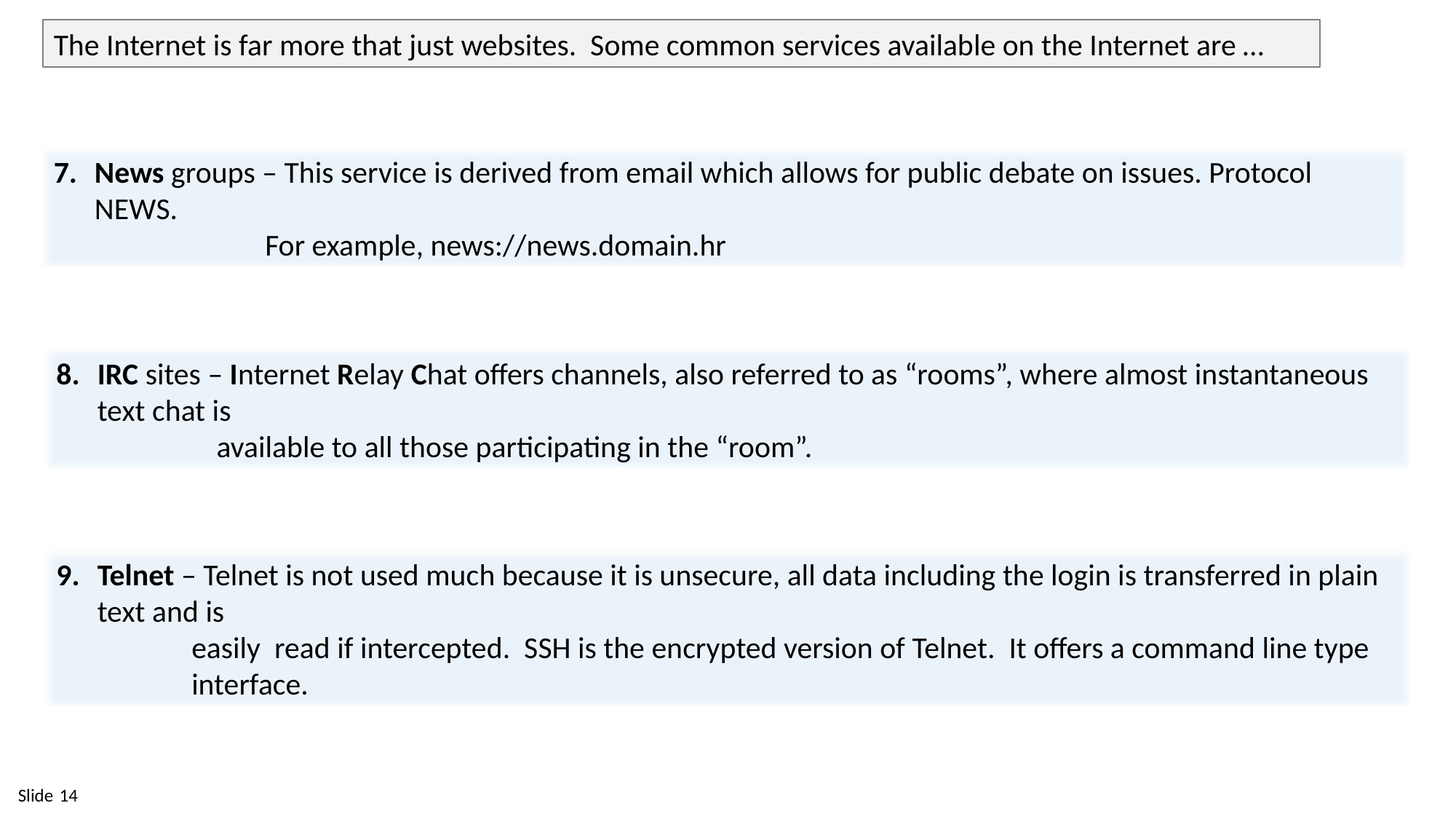

The Internet is far more that just websites.  Some common services available on the Internet are …
News groups – This service is derived from email which allows for public debate on issues. Protocol NEWS.
For example, news://news.domain.hr
IRC sites – Internet Relay Chat offers channels, also referred to as “rooms”, where almost instantaneous text chat is
available to all those participating in the “room”.
Telnet – Telnet is not used much because it is unsecure, all data including the login is transferred in plain text and is
easily  read if intercepted.  SSH is the encrypted version of Telnet.  It offers a command line type interface.
14
Slide